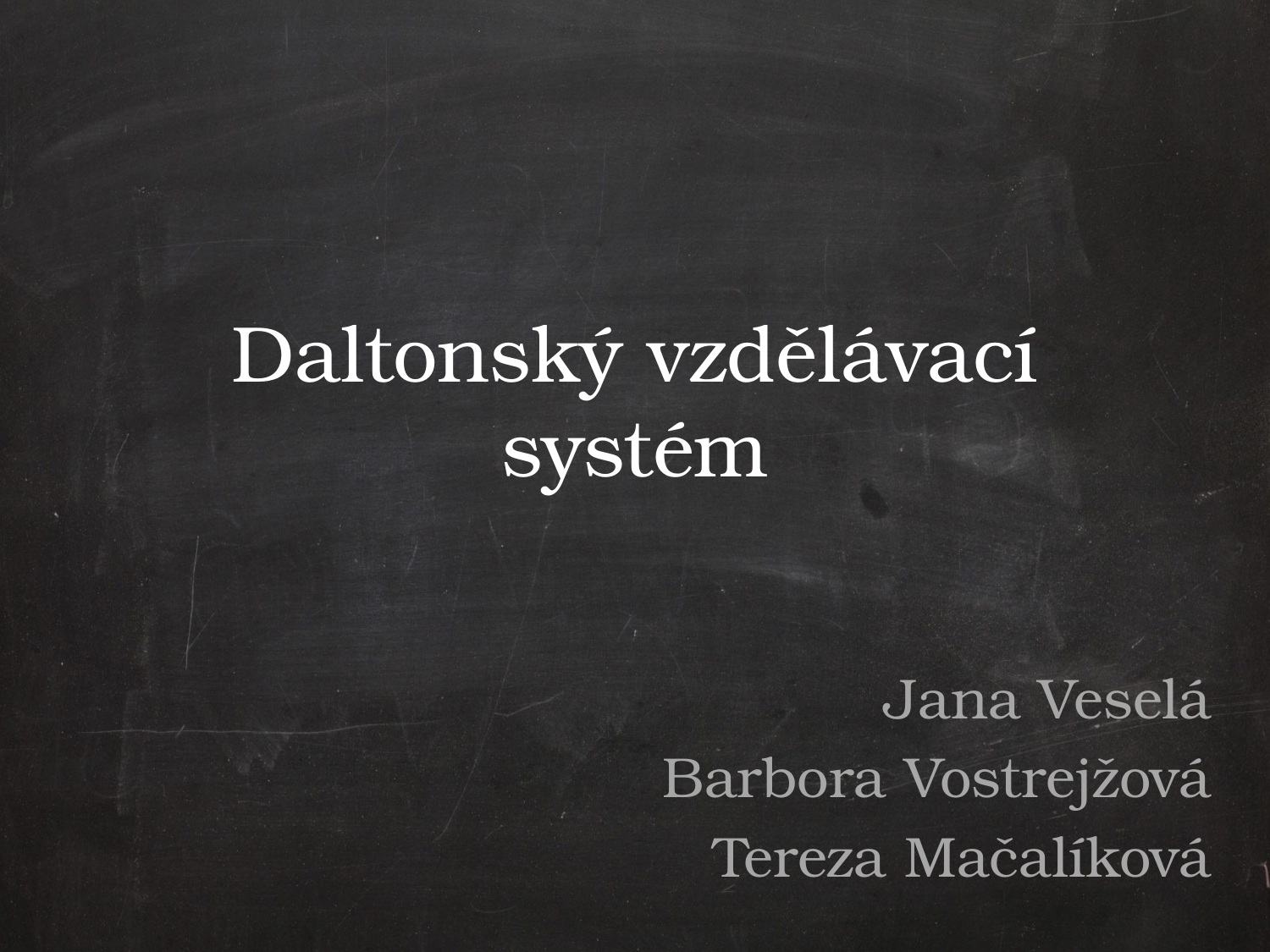

# Daltonský vzdělávací systém
Jana Veselá
Barbora Vostrejžová
Tereza Mačalíková